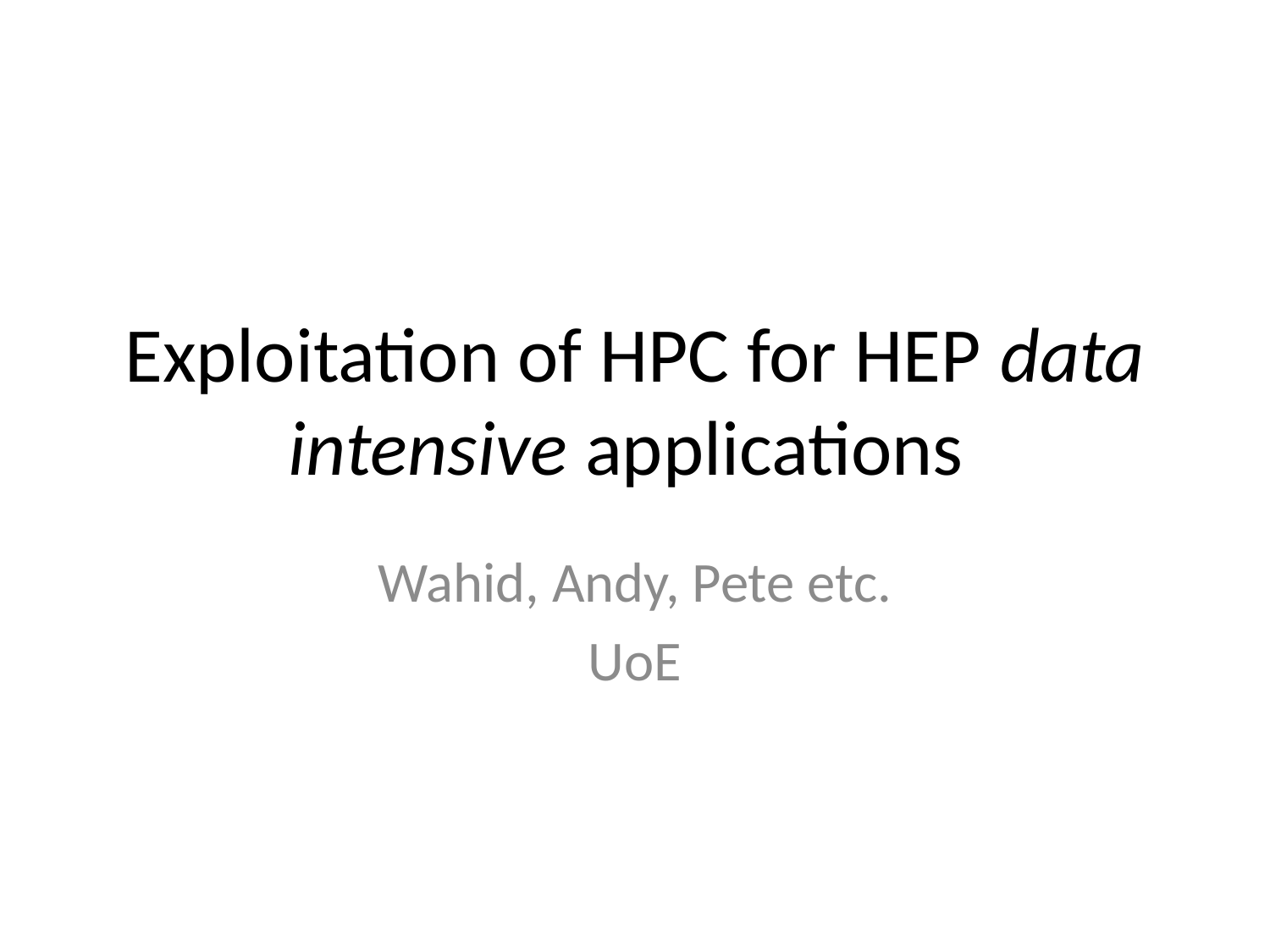

# Exploitation of HPC for HEP data intensive applications
Wahid, Andy, Pete etc.
UoE